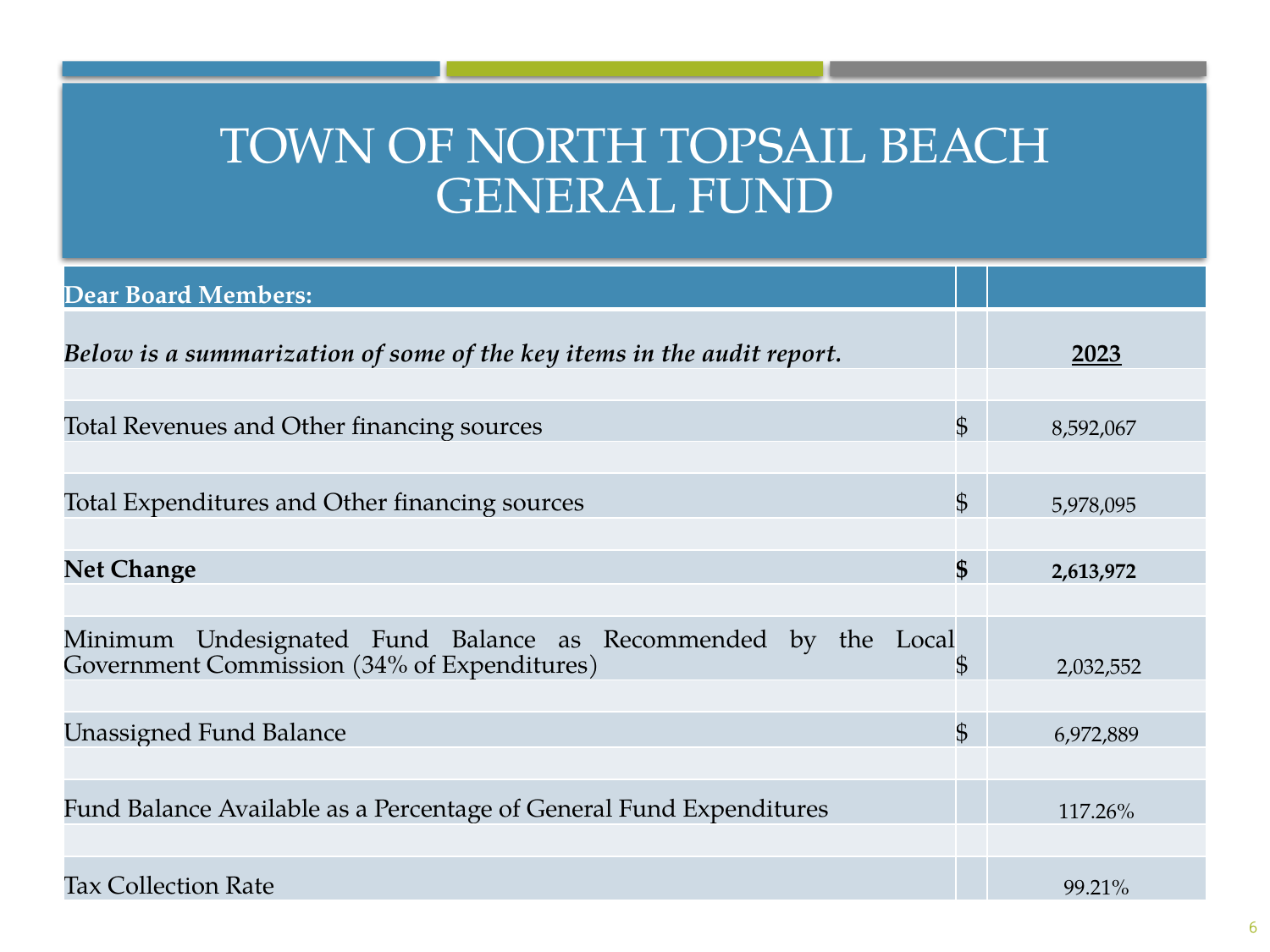

# Town of North Topsail Beach General Fund
| Dear Board Members: |  |  |
| --- | --- | --- |
| Below is a summarization of some of the key items in the audit report. |  | 2023 |
|  |  |  |
| Total Revenues and Other financing sources | $ | 8,592,067 |
|  |  |  |
| Total Expenditures and Other financing sources | $ | 5,978,095 |
|  |  |  |
| Net Change | $ | 2,613,972 |
|  |  |  |
| Minimum Undesignated Fund Balance as Recommended by the Local Government Commission (34% of Expenditures) | $ | 2,032,552 |
|  |  |  |
| Unassigned Fund Balance | $ | 6,972,889 |
|  |  |  |
| Fund Balance Available as a Percentage of General Fund Expenditures |  | 117.26% |
|  |  |  |
| Tax Collection Rate |  | 99.21% |
6